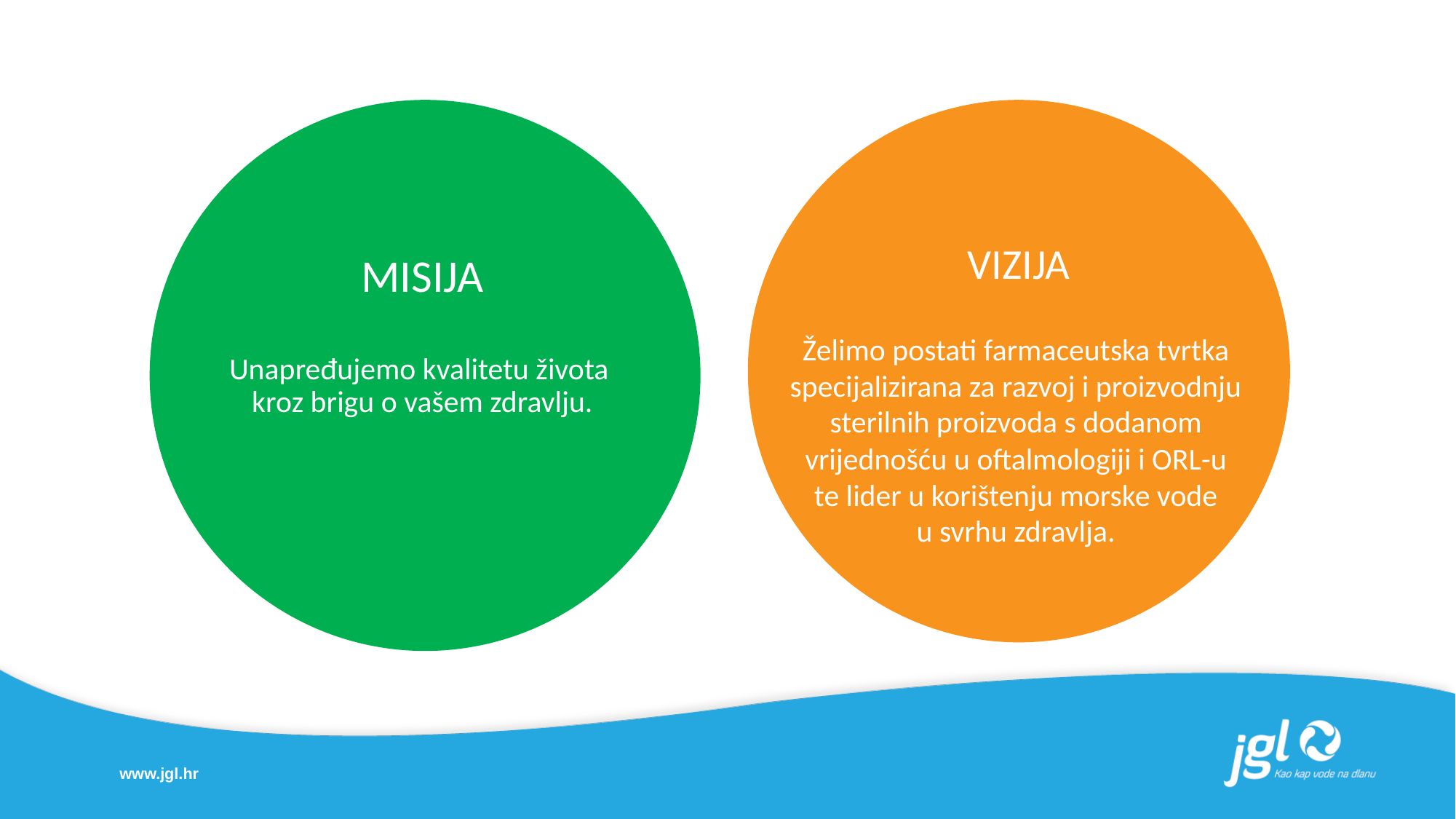

VIZIJA
MISIJA
Želimo postati farmaceutska tvrtka specijalizirana za razvoj i proizvodnju sterilnih proizvoda s dodanom vrijednošću u oftalmologiji i ORL-u
te lider u korištenju morske vode
u svrhu zdravlja.
Unapređujemo kvalitetu života
kroz brigu o vašem zdravlju.
www.jgl.hr